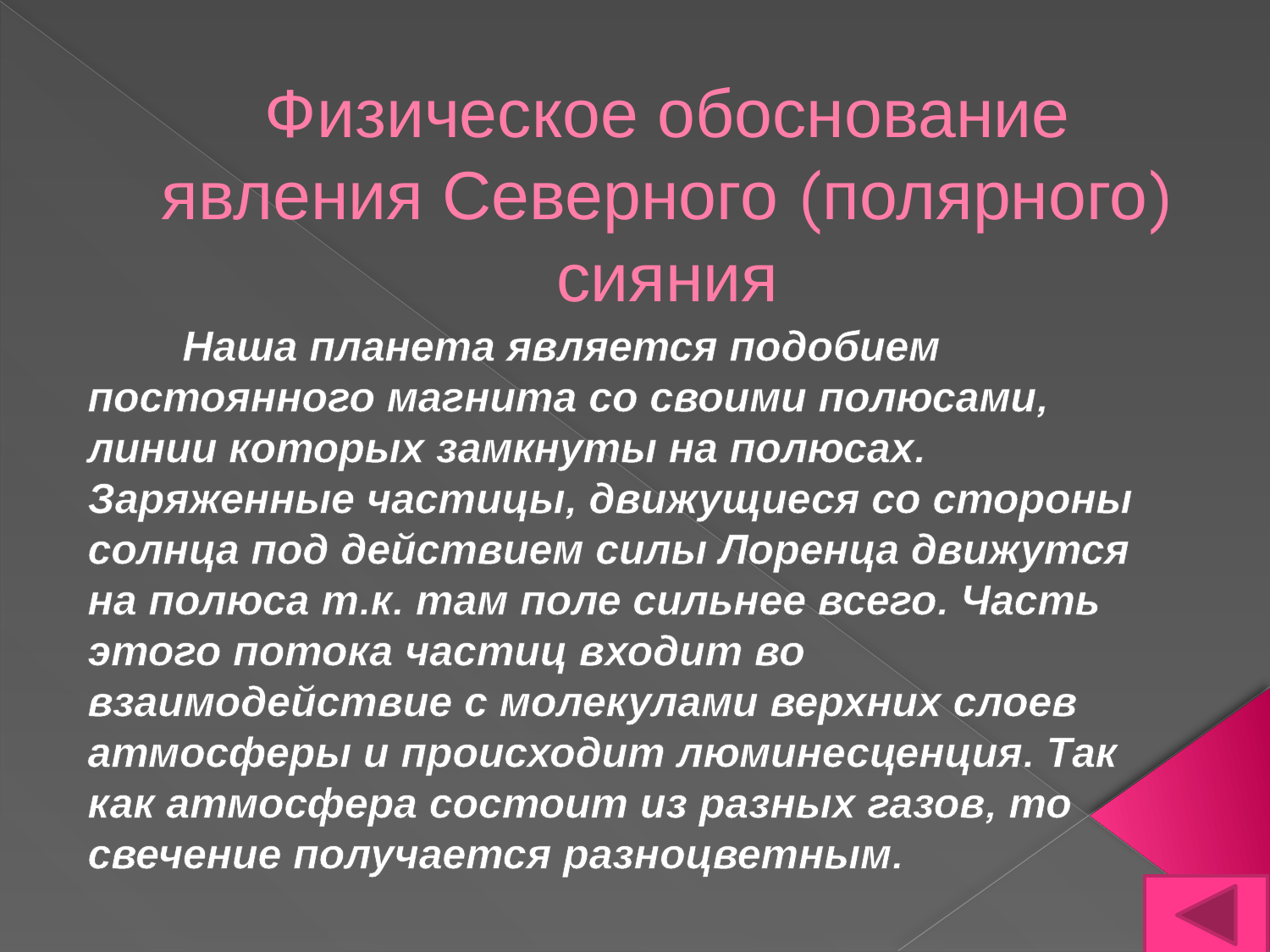

# Физическое обоснование явления Северного (полярного) сияния
        Наша планета является подобием постоянного магнита со своими полюсами, линии которых замкнуты на полюсах.  Заряженные частицы, движущиеся со стороны солнца под действием силы Лоренца движутся на полюса т.к. там поле сильнее всего. Часть этого потока частиц входит во взаимодействие с молекулами верхних слоев атмосферы и происходит люминесценция. Так как атмосфера состоит из разных газов, то свечение получается разноцветным.